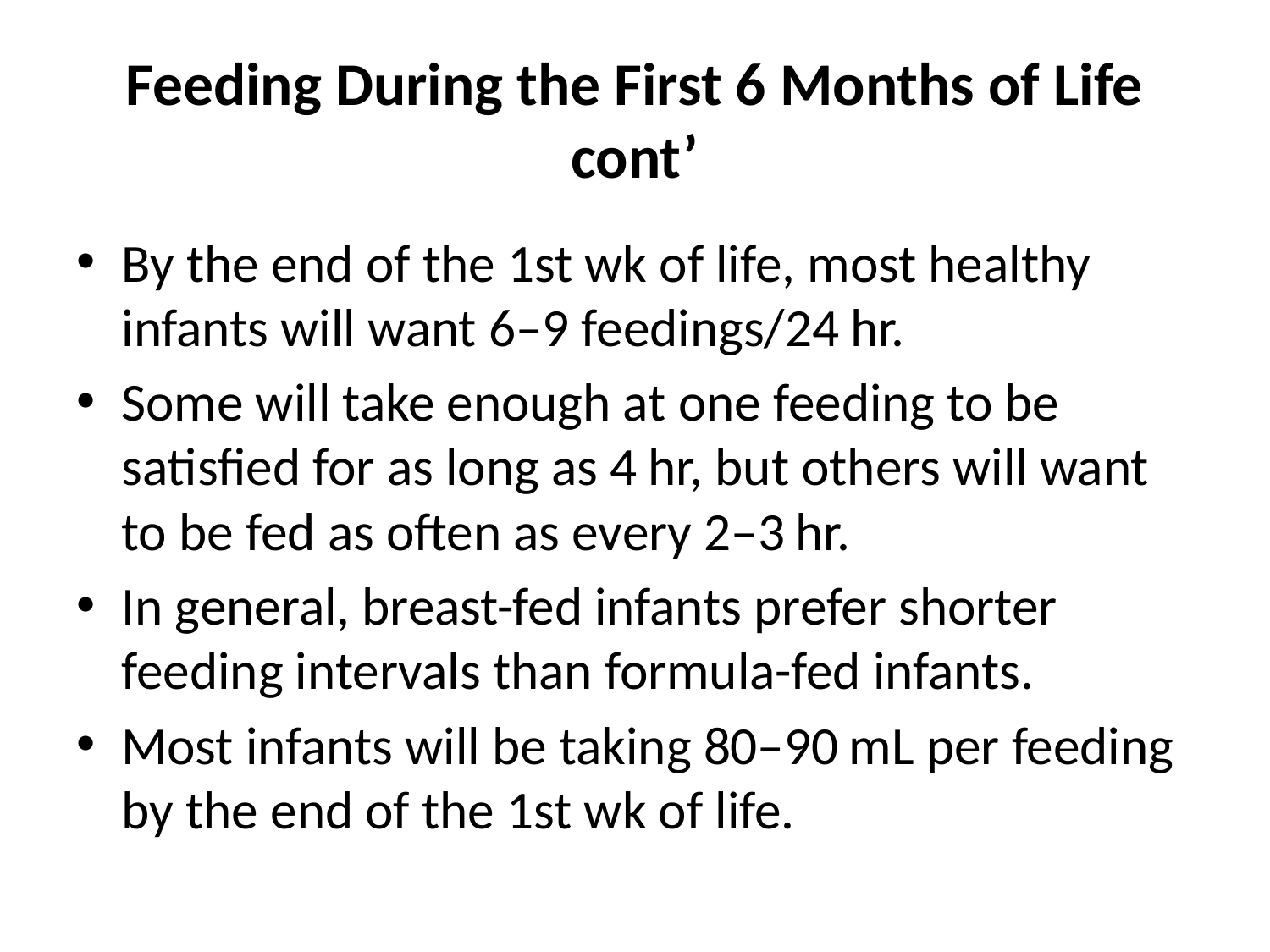

# Feeding During the First 6 Months of Life cont’
By the end of the 1st wk of life, most healthy infants will want 6–9 feedings/24 hr.
Some will take enough at one feeding to be satisfied for as long as 4 hr, but others will want to be fed as often as every 2–3 hr.
In general, breast-fed infants prefer shorter feeding intervals than formula-fed infants.
Most infants will be taking 80–90 mL per feeding by the end of the 1st wk of life.